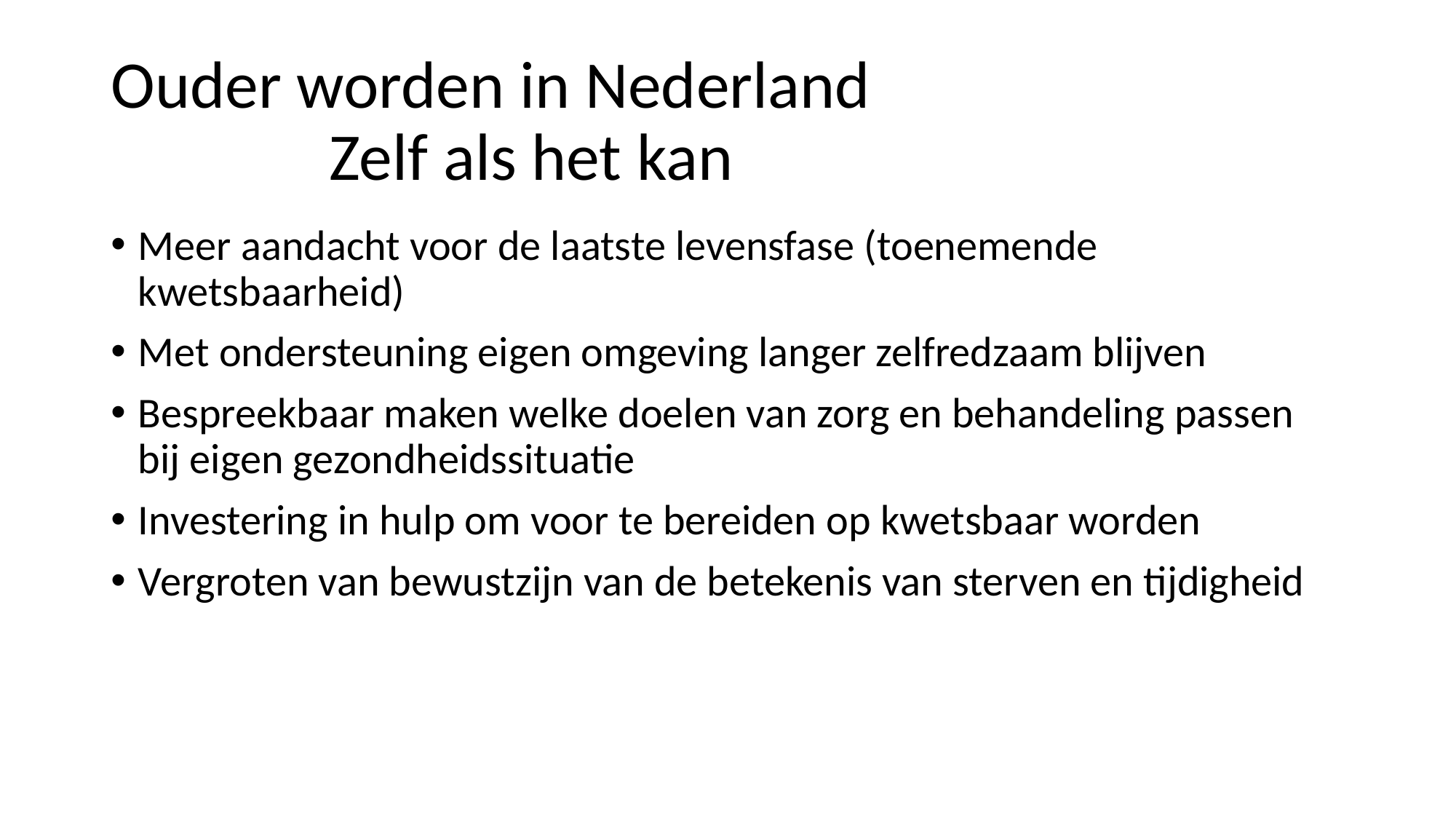

# Ouder worden in Nederland Zelf als het kan
Meer aandacht voor de laatste levensfase (toenemende kwetsbaarheid)
Met ondersteuning eigen omgeving langer zelfredzaam blijven
Bespreekbaar maken welke doelen van zorg en behandeling passen bij eigen gezondheidssituatie
Investering in hulp om voor te bereiden op kwetsbaar worden
Vergroten van bewustzijn van de betekenis van sterven en tijdigheid